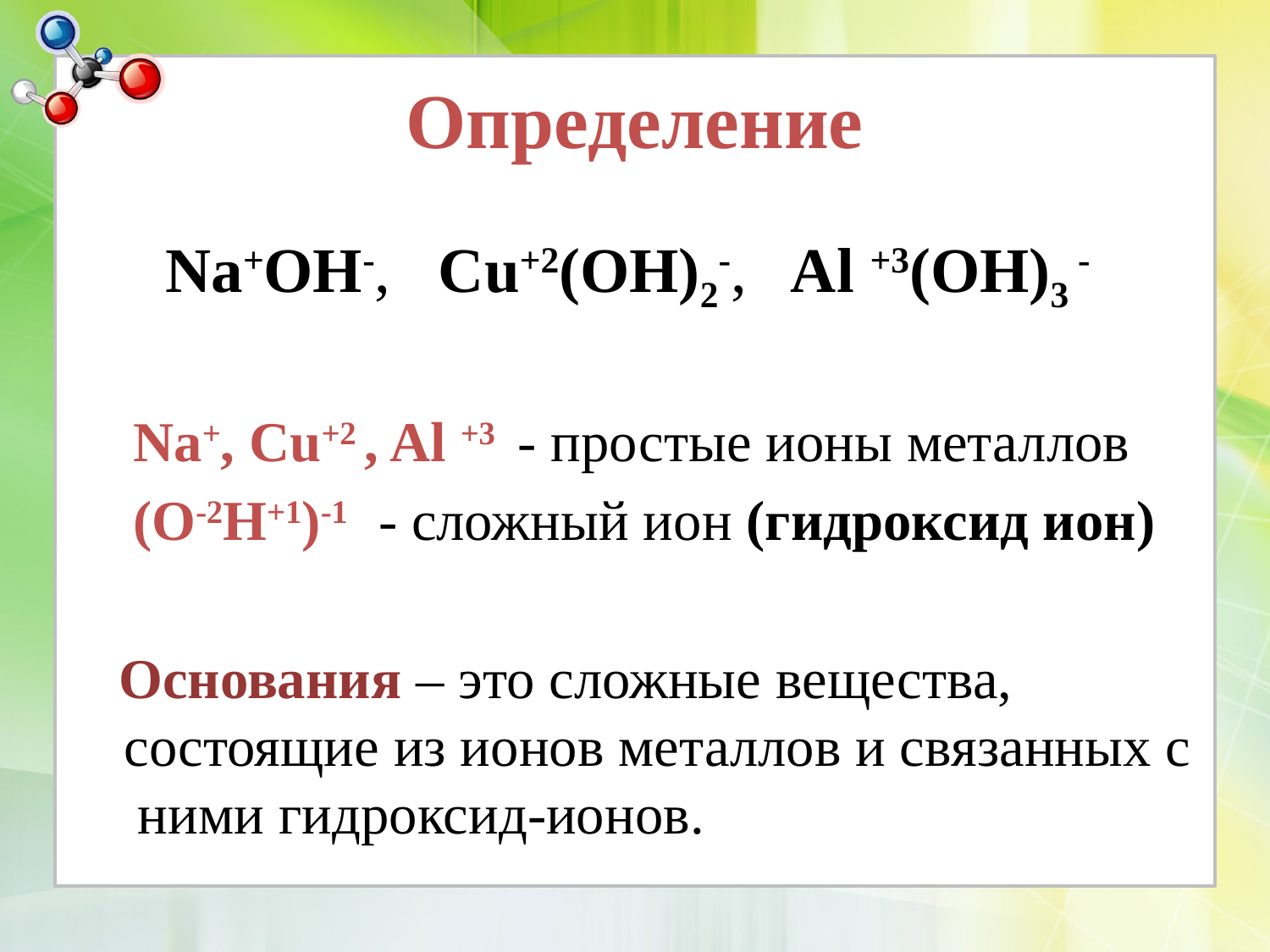

# Определение
Na+OH-,   Cu+2(OH)2-,   Al +3(OH)3 -

    Na+, Cu+2 , Al +3  - простые ионы металлов
    (О-2Н+1)-1   - сложный ион (гидроксид ион)

   Основания – это сложные вещества, состоящие из ионов металлов и связанных с  ними гидроксид-ионов.